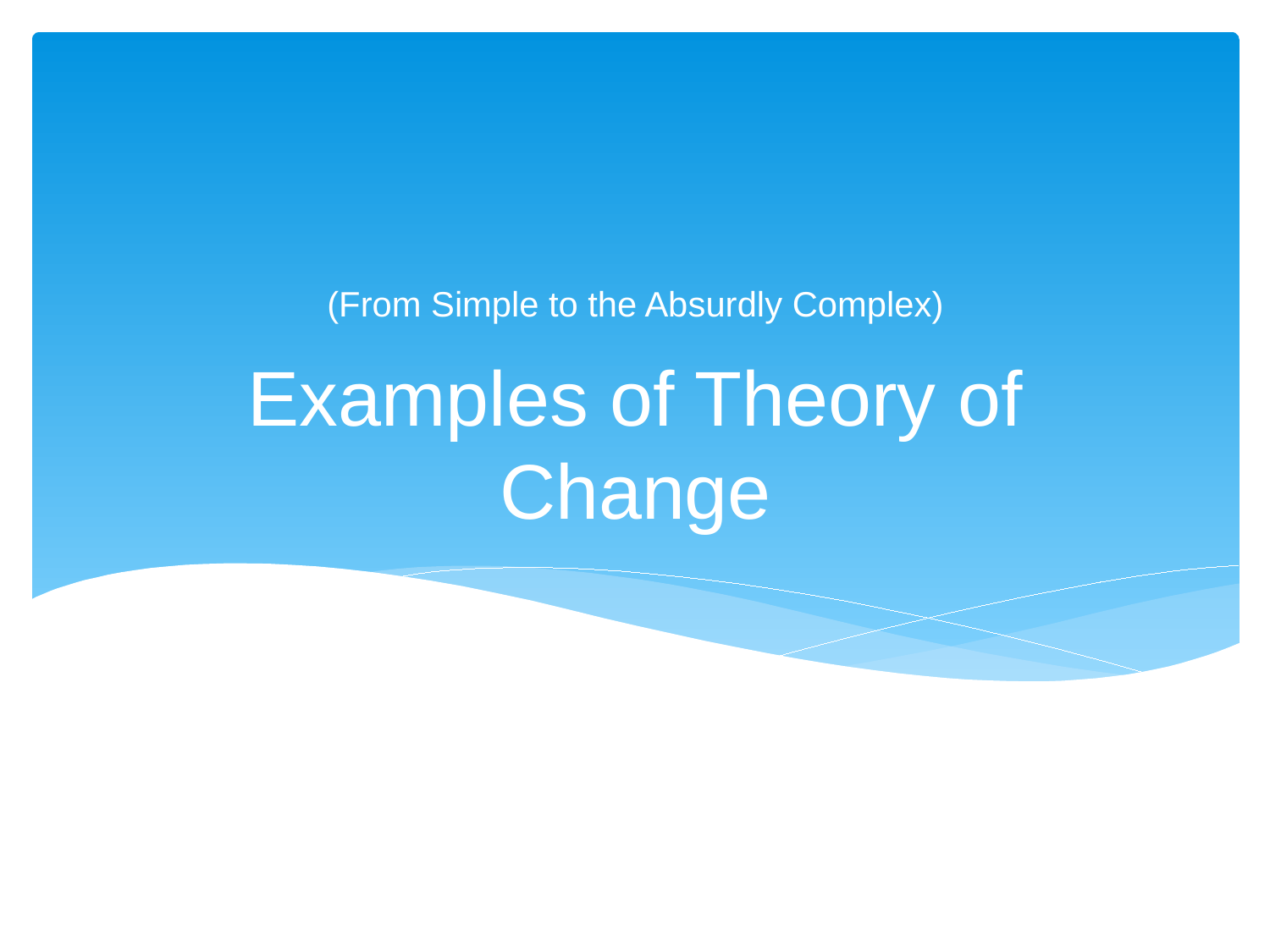

(From Simple to the Absurdly Complex)
# Examples of Theory of Change